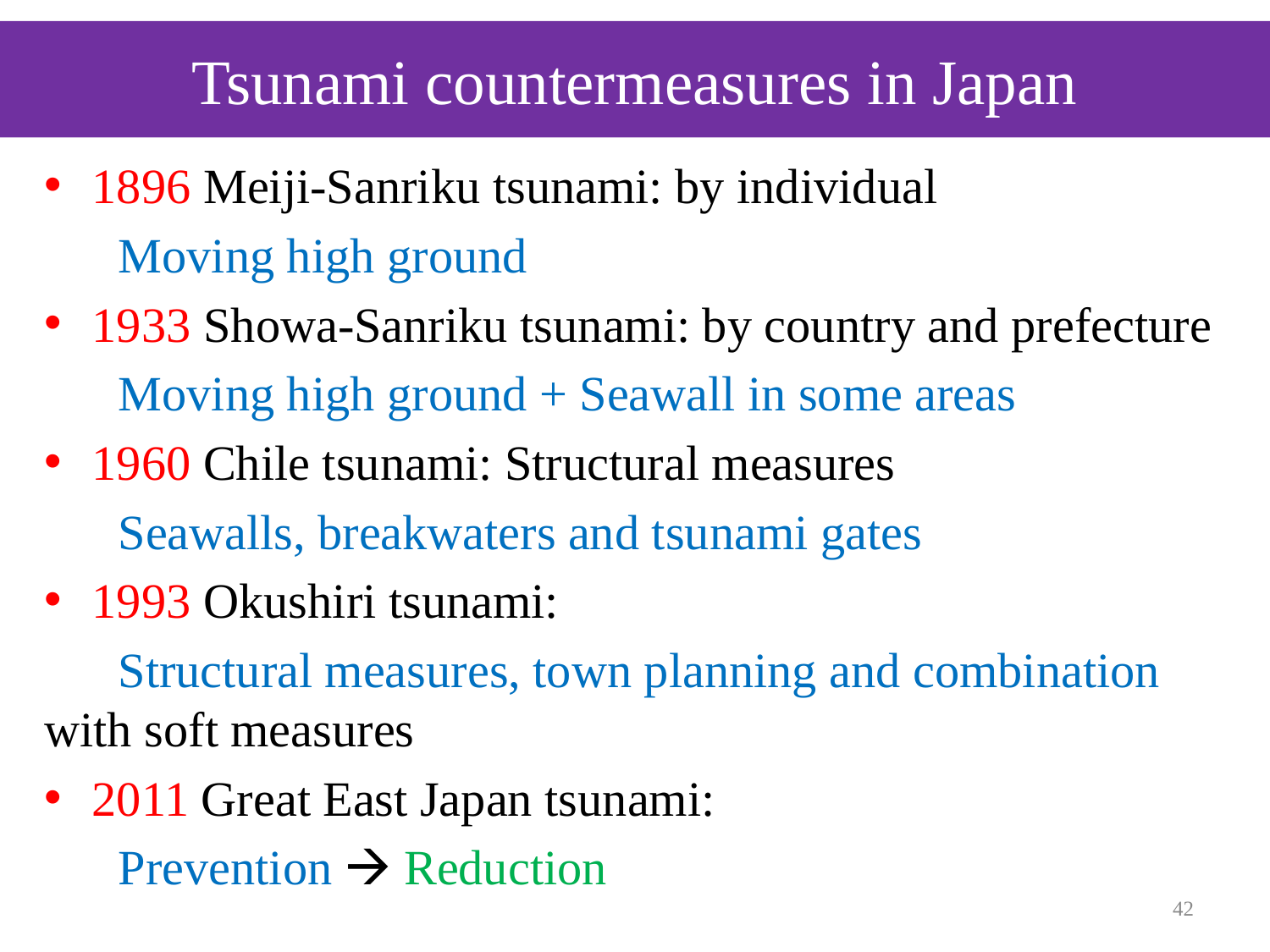

Tsunami countermeasures in Japan
1896 Meiji-Sanriku tsunami: by individual
      Moving high ground
1933 Showa-Sanriku tsunami: by country and prefecture
      Moving high ground + Seawall in some areas
1960 Chile tsunami: Structural measures
      Seawalls, breakwaters and tsunami gates
1993 Okushiri tsunami:
      Structural measures, town planning and combination with soft measures
2011 Great East Japan tsunami:
      Prevention 🡪 Reduction

42